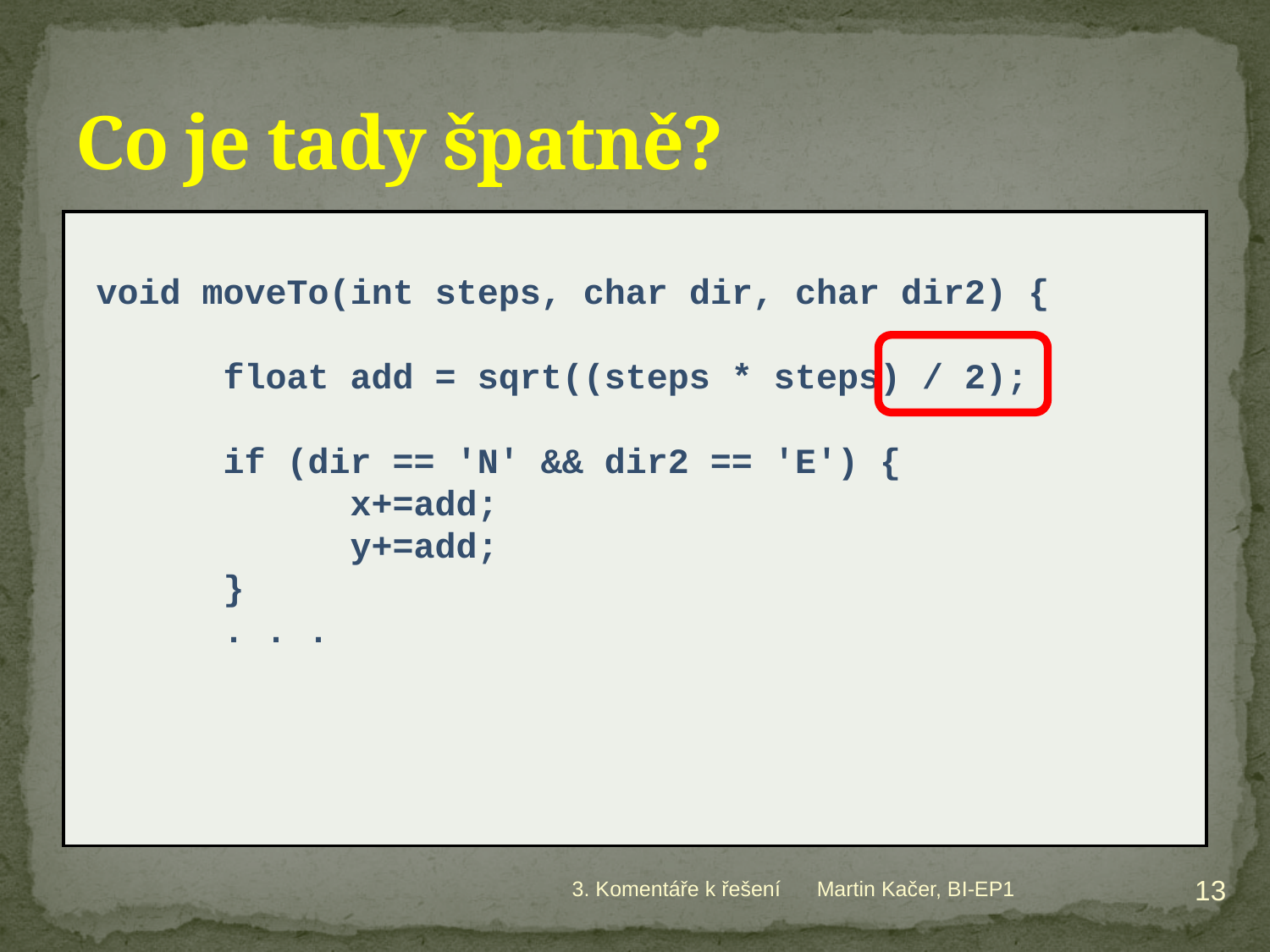

# Co je tady špatně?

void moveTo(int steps, char dir, char dir2) {

	float add = sqrt((steps * steps) / 2);

	if (dir == 'N' && dir2 == 'E') {
		x+=add;
		y+=add;
	}
	. . .

13
3. Komentáře k řešení
Martin Kačer, BI-EP1